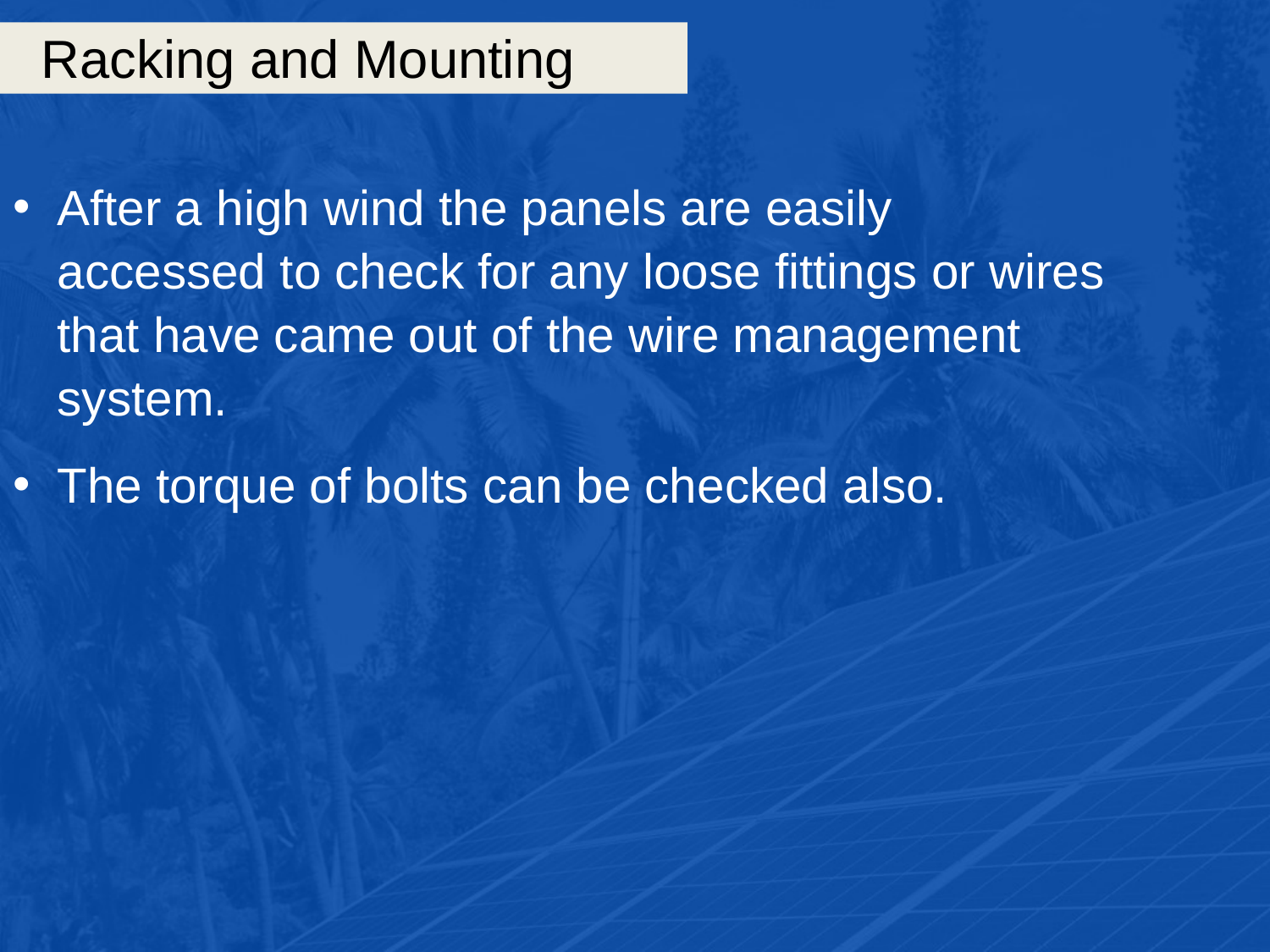

# Racking and Mounting
After a high wind the panels are easily accessed to check for any loose fittings or wires that have came out of the wire management system.
The torque of bolts can be checked also.